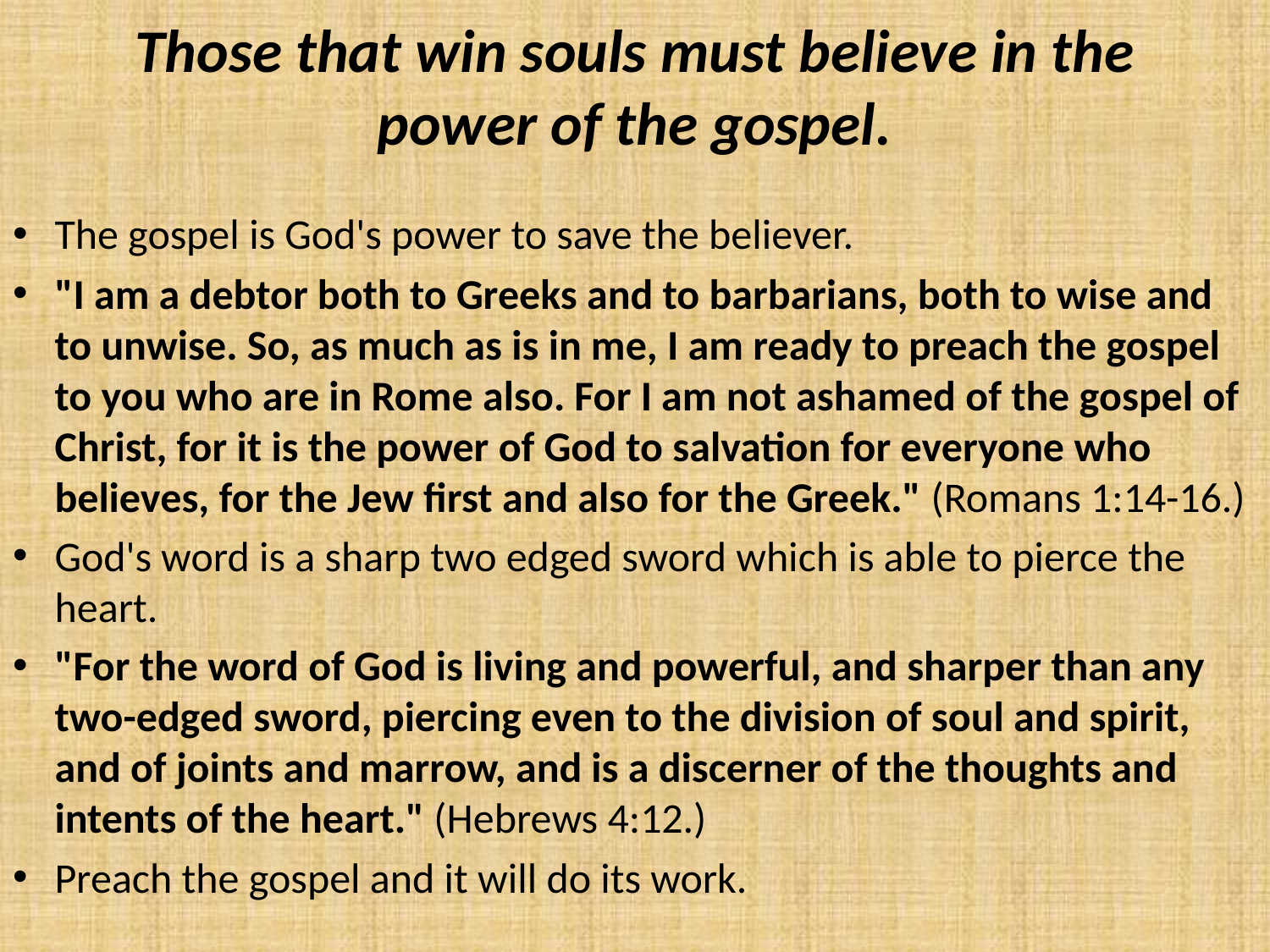

# Those that win souls must believe in the power of the gospel.
The gospel is God's power to save the believer.
"I am a debtor both to Greeks and to barbarians, both to wise and to unwise. So, as much as is in me, I am ready to preach the gospel to you who are in Rome also. For I am not ashamed of the gospel of Christ, for it is the power of God to salvation for everyone who believes, for the Jew first and also for the Greek." (Romans 1:14-16.)
God's word is a sharp two edged sword which is able to pierce the heart.
"For the word of God is living and powerful, and sharper than any two-edged sword, piercing even to the division of soul and spirit, and of joints and marrow, and is a discerner of the thoughts and intents of the heart." (Hebrews 4:12.)
Preach the gospel and it will do its work.